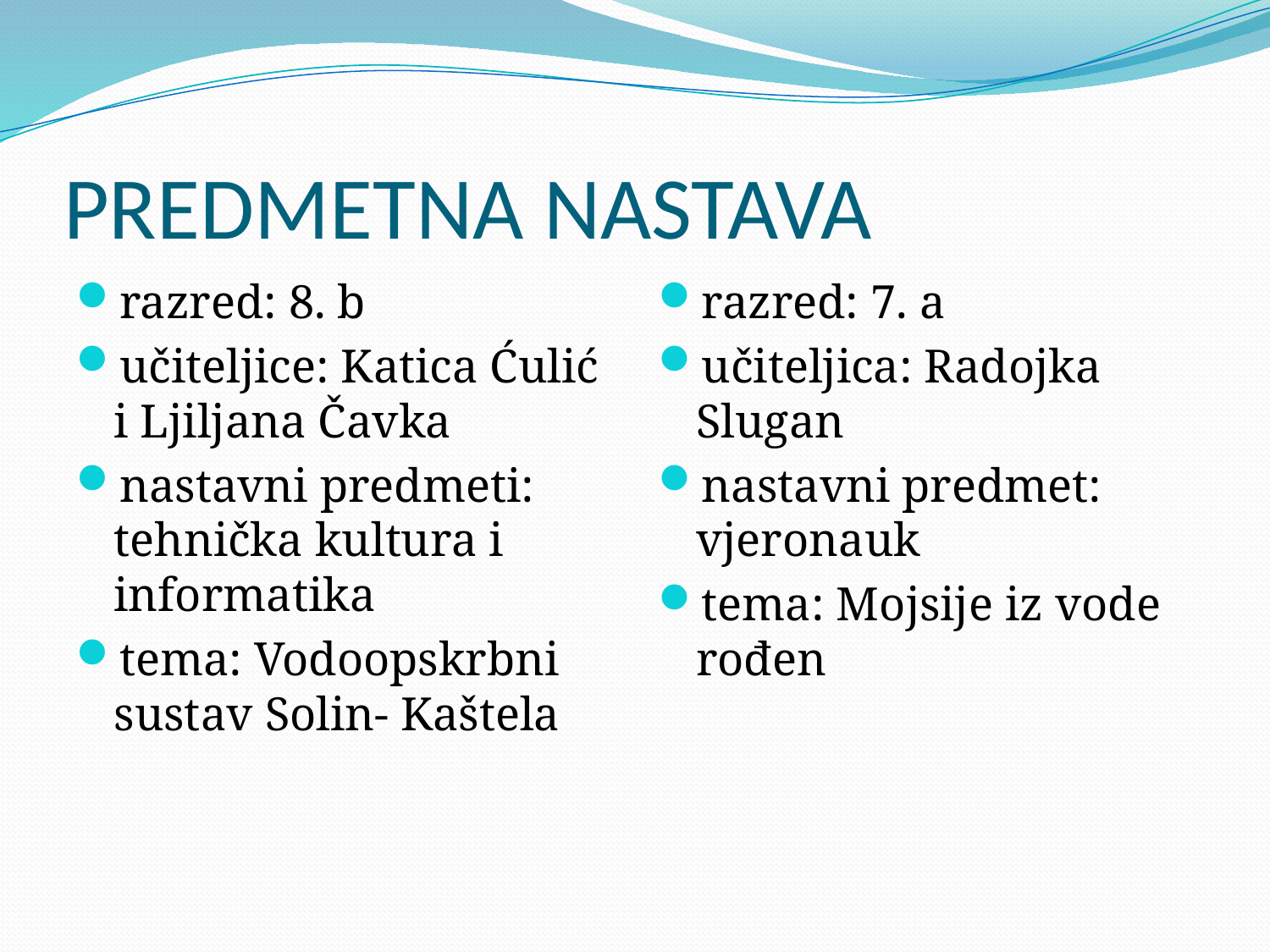

# PREDMETNA NASTAVA
razred: 8. b
učiteljice: Katica Ćulić i Ljiljana Čavka
nastavni predmeti: tehnička kultura i informatika
tema: Vodoopskrbni sustav Solin- Kaštela

razred: 7. a
učiteljica: Radojka Slugan
nastavni predmet: vjeronauk
tema: Mojsije iz vode rođen